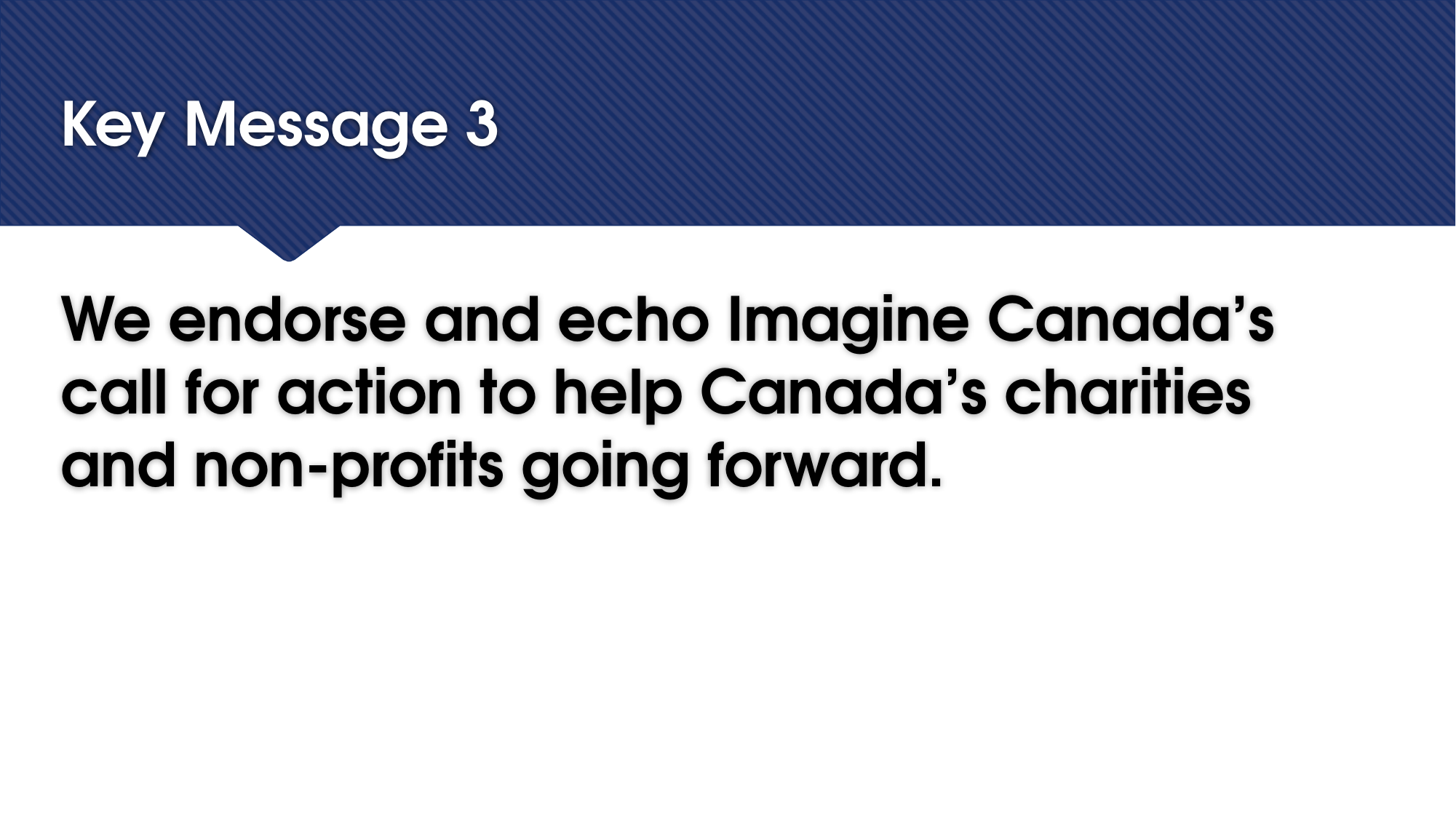

# Key Message 3
We endorse and echo Imagine Canada’s call for action to help Canada’s charities and non-profits going forward.